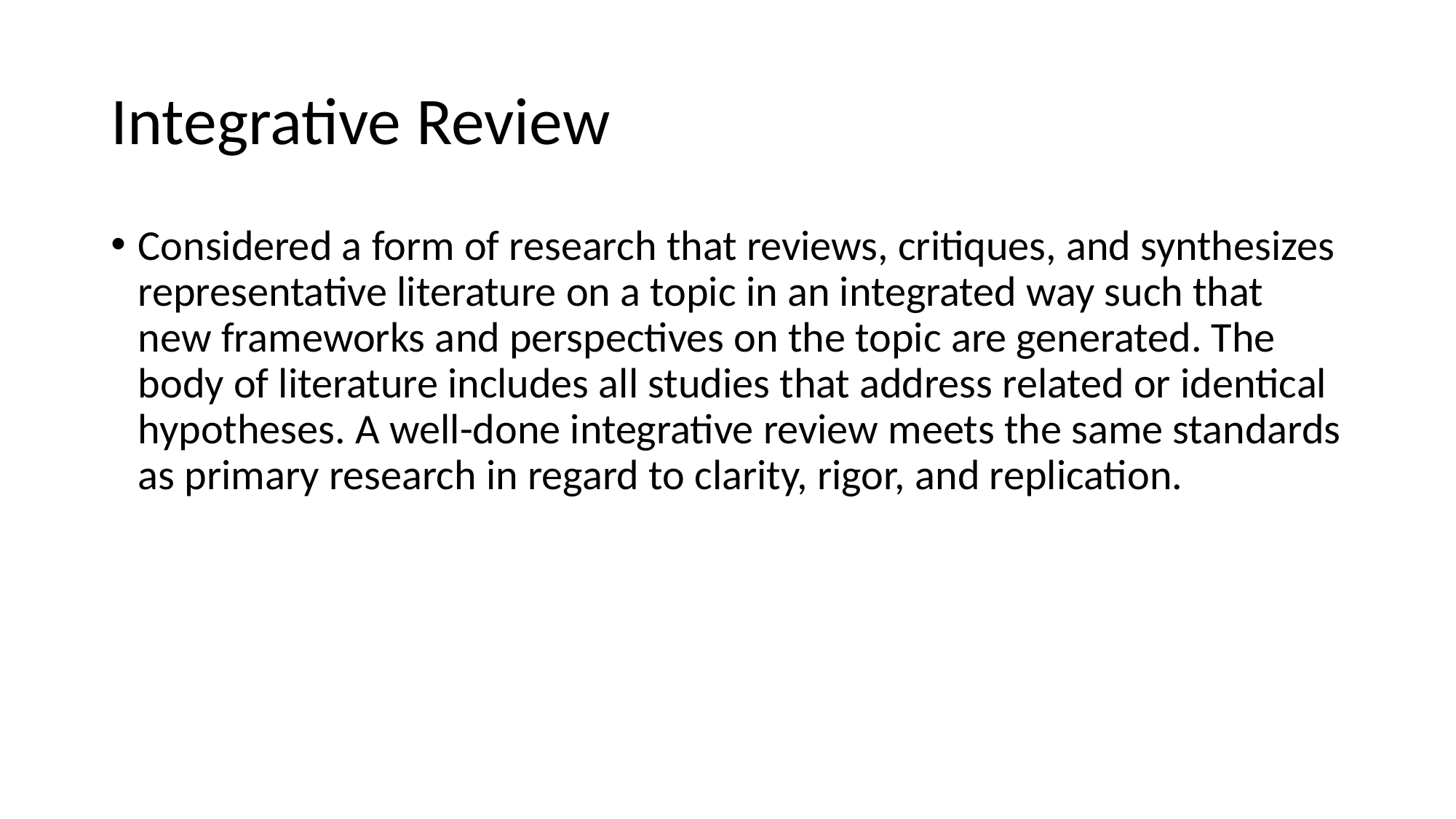

# Integrative Review
Considered a form of research that reviews, critiques, and synthesizes representative literature on a topic in an integrated way such that new frameworks and perspectives on the topic are generated. The body of literature includes all studies that address related or identical hypotheses. A well-done integrative review meets the same standards as primary research in regard to clarity, rigor, and replication.